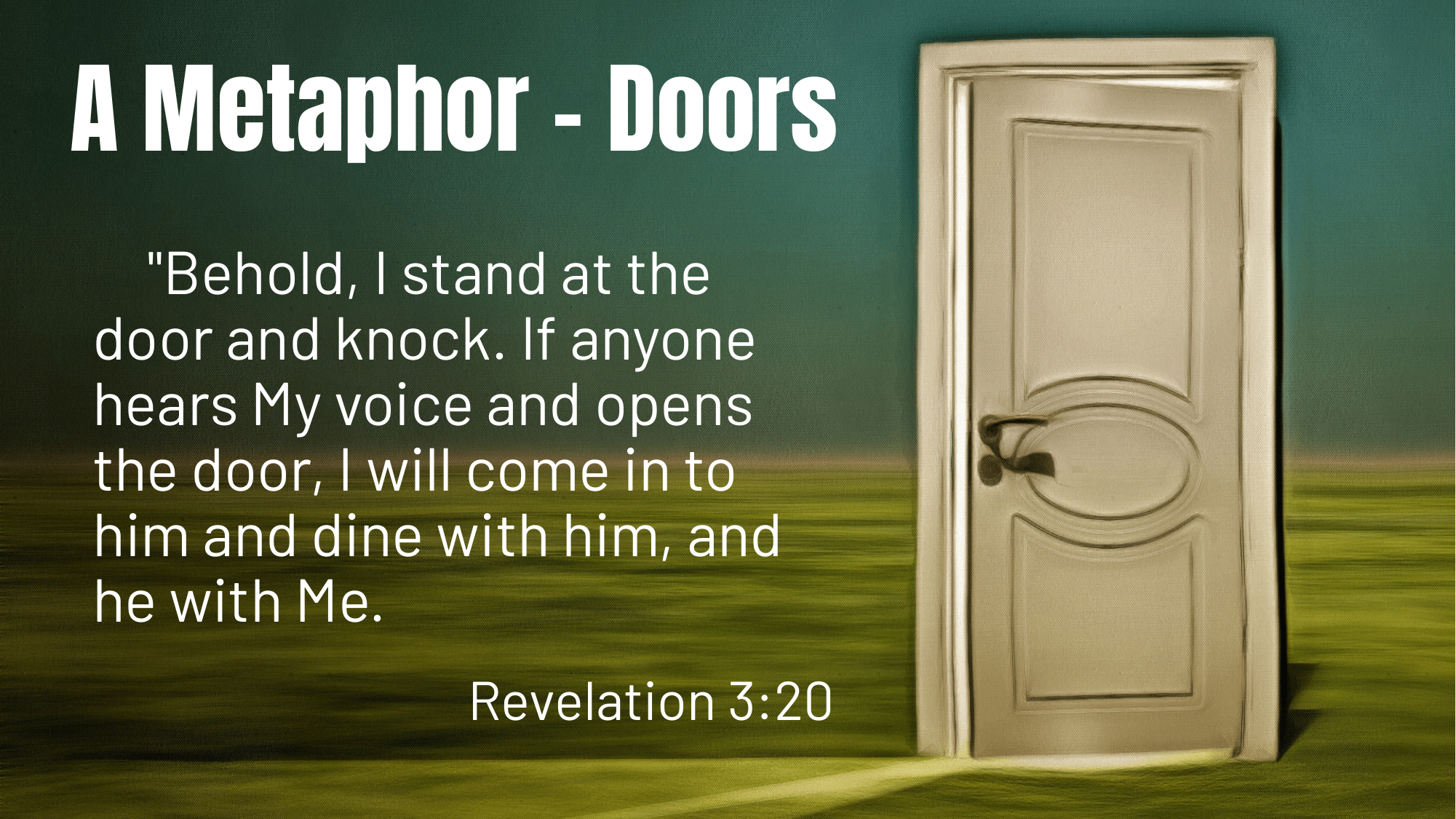

# A Metaphor - Doors
     "Behold, I stand at the door and knock. If anyone hears My voice and opens the door, I will come in to him and dine with him, and he with Me.

Revelation 3:20